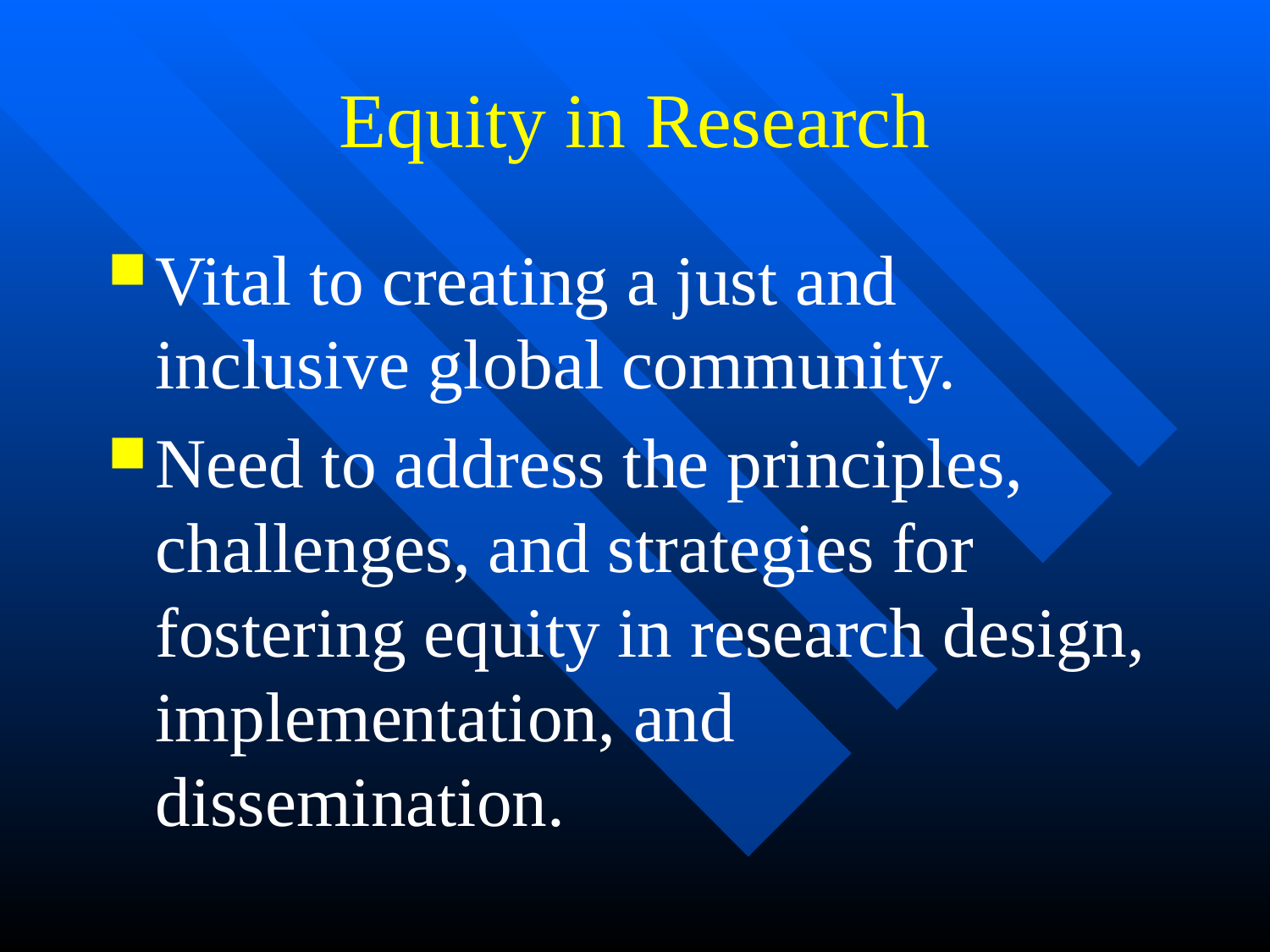

# Equity in Research
Vital to creating a just and inclusive global community.
Need to address the principles, challenges, and strategies for fostering equity in research design, implementation, and dissemination.